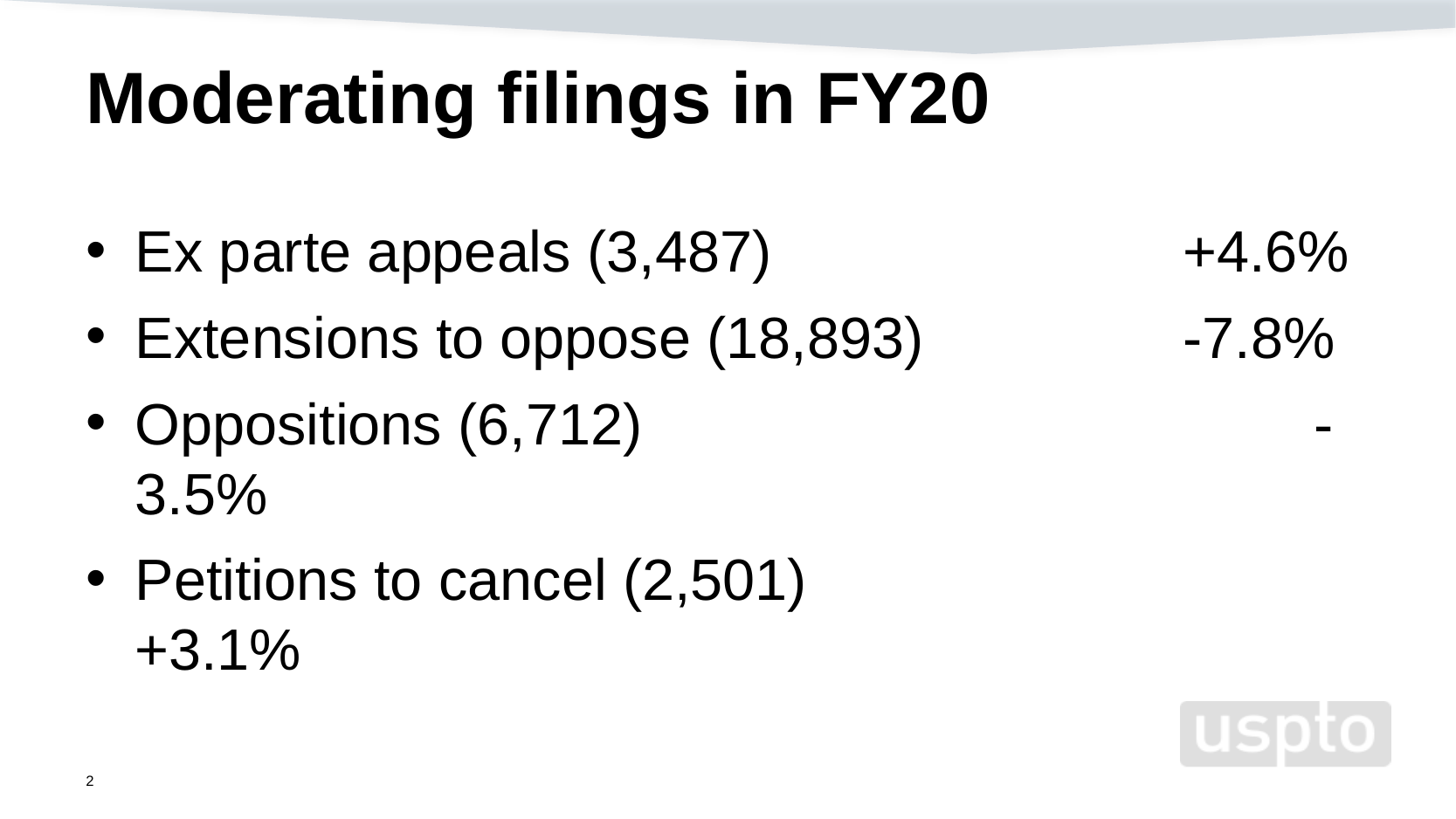

# Moderating filings in FY20
Ex parte appeals (3,487)				+4.6%
Extensions to oppose (18,893)		-7.8%
Oppositions (6,712)						-3.5%
Petitions to cancel (2,501)			   +3.1%

2